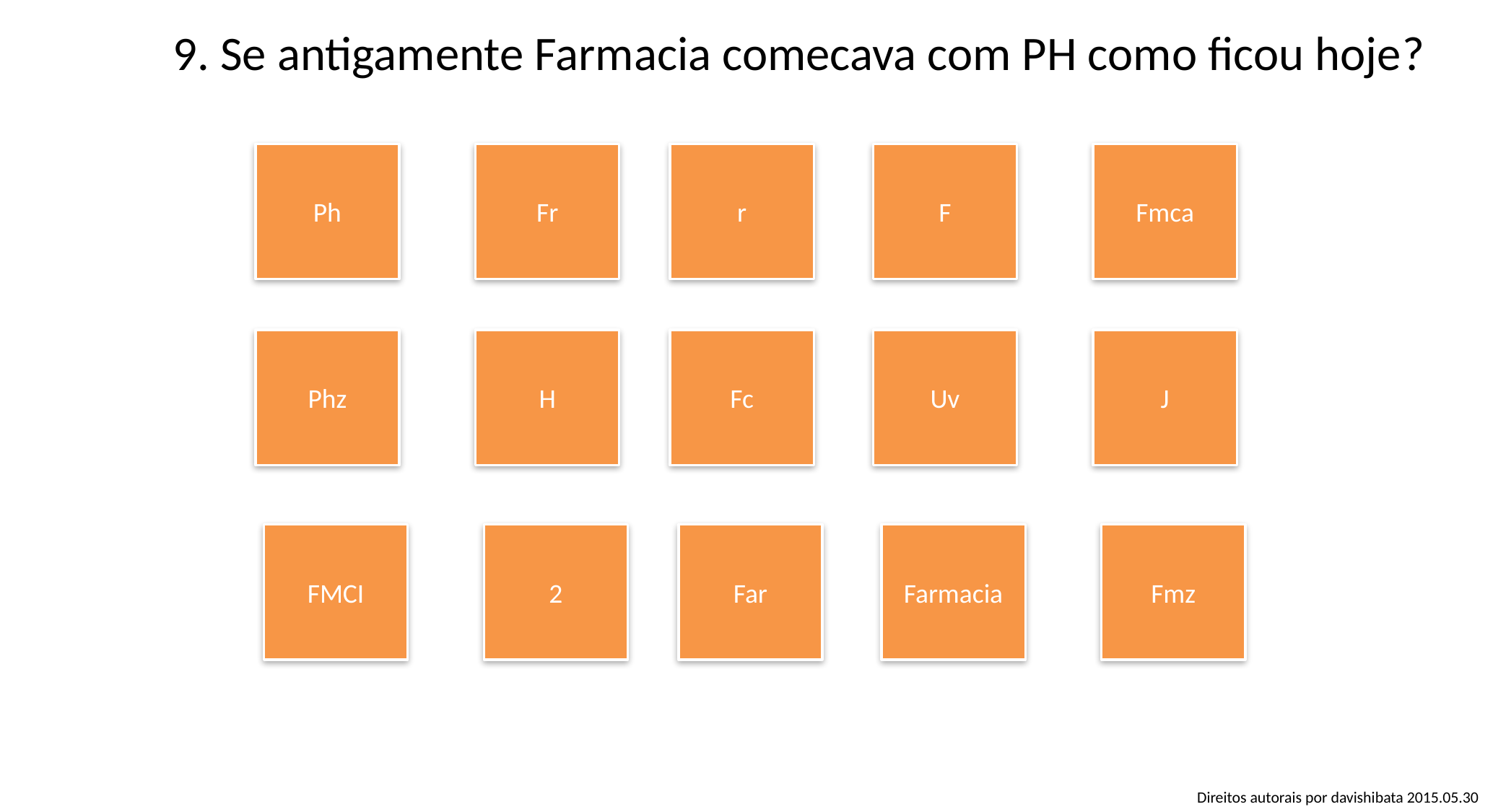

9. Se antigamente Farmacia comecava com PH como ficou hoje?

Ph
Fr
r
F
Fmca
Phz
H
Fc
Uv
J
FMCI
2
Far
Farmacia
Fmz
Direitos autorais por davishibata 2015.05.30